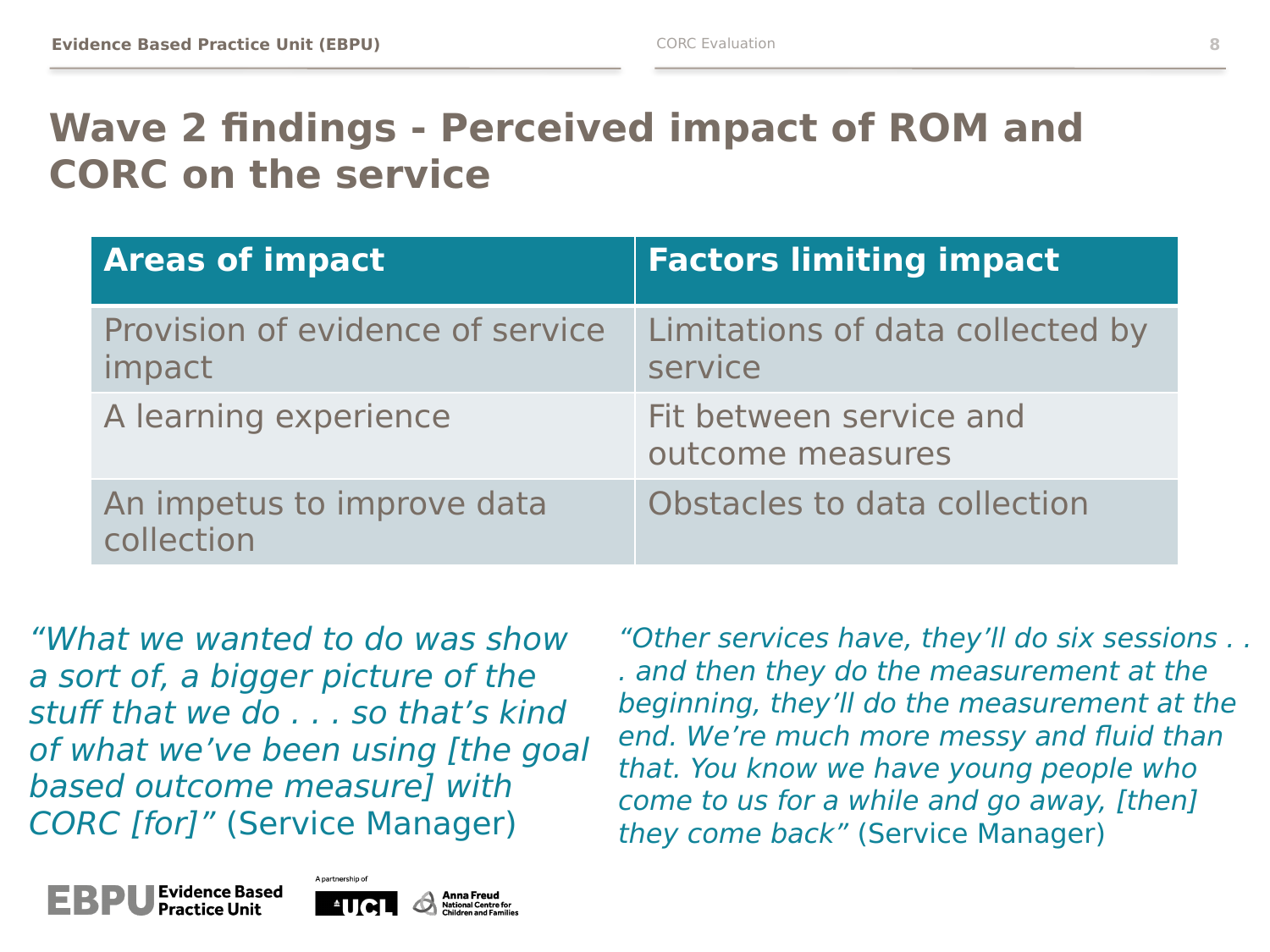

CORC Evaluation
8
# Wave 2 findings - Perceived impact of ROM and CORC on the service
| Areas of impact | Factors limiting impact |
| --- | --- |
| Provision of evidence of service impact | Limitations of data collected by service |
| A learning experience | Fit between service and outcome measures |
| An impetus to improve data collection | Obstacles to data collection |
“What we wanted to do was show a sort of, a bigger picture of the stuff that we do . . . so that’s kind of what we’ve been using [the goal based outcome measure] with CORC [for]” (Service Manager)
“Other services have, they’ll do six sessions . . . and then they do the measurement at the beginning, they’ll do the measurement at the end. We’re much more messy and fluid than that. You know we have young people who come to us for a while and go away, [then] they come back” (Service Manager)